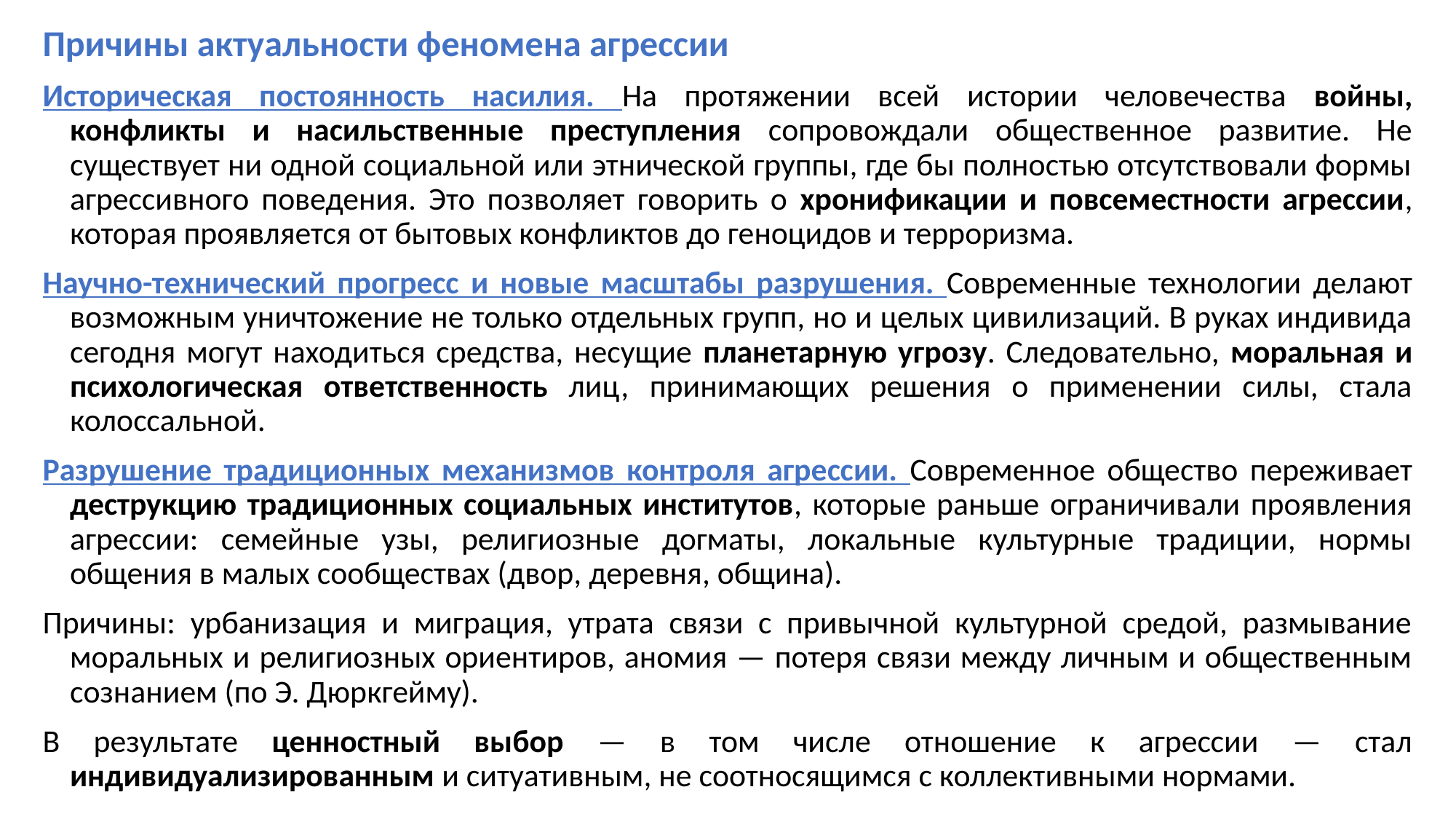

Причины актуальности феномена агрессии
Историческая постоянность насилия. На протяжении всей истории человечества войны, конфликты и насильственные преступления сопровождали общественное развитие. Не существует ни одной социальной или этнической группы, где бы полностью отсутствовали формы агрессивного поведения. Это позволяет говорить о хронификации и повсеместности агрессии, которая проявляется от бытовых конфликтов до геноцидов и терроризма.
Научно-технический прогресс и новые масштабы разрушения. Современные технологии делают возможным уничтожение не только отдельных групп, но и целых цивилизаций. В руках индивида сегодня могут находиться средства, несущие планетарную угрозу. Следовательно, моральная и психологическая ответственность лиц, принимающих решения о применении силы, стала колоссальной.
Разрушение традиционных механизмов контроля агрессии. Современное общество переживает деструкцию традиционных социальных институтов, которые раньше ограничивали проявления агрессии: семейные узы, религиозные догматы, локальные культурные традиции, нормы общения в малых сообществах (двор, деревня, община).
Причины: урбанизация и миграция, утрата связи с привычной культурной средой, размывание моральных и религиозных ориентиров, аномия — потеря связи между личным и общественным сознанием (по Э. Дюркгейму).
В результате ценностный выбор — в том числе отношение к агрессии — стал индивидуализированным и ситуативным, не соотносящимся с коллективными нормами.